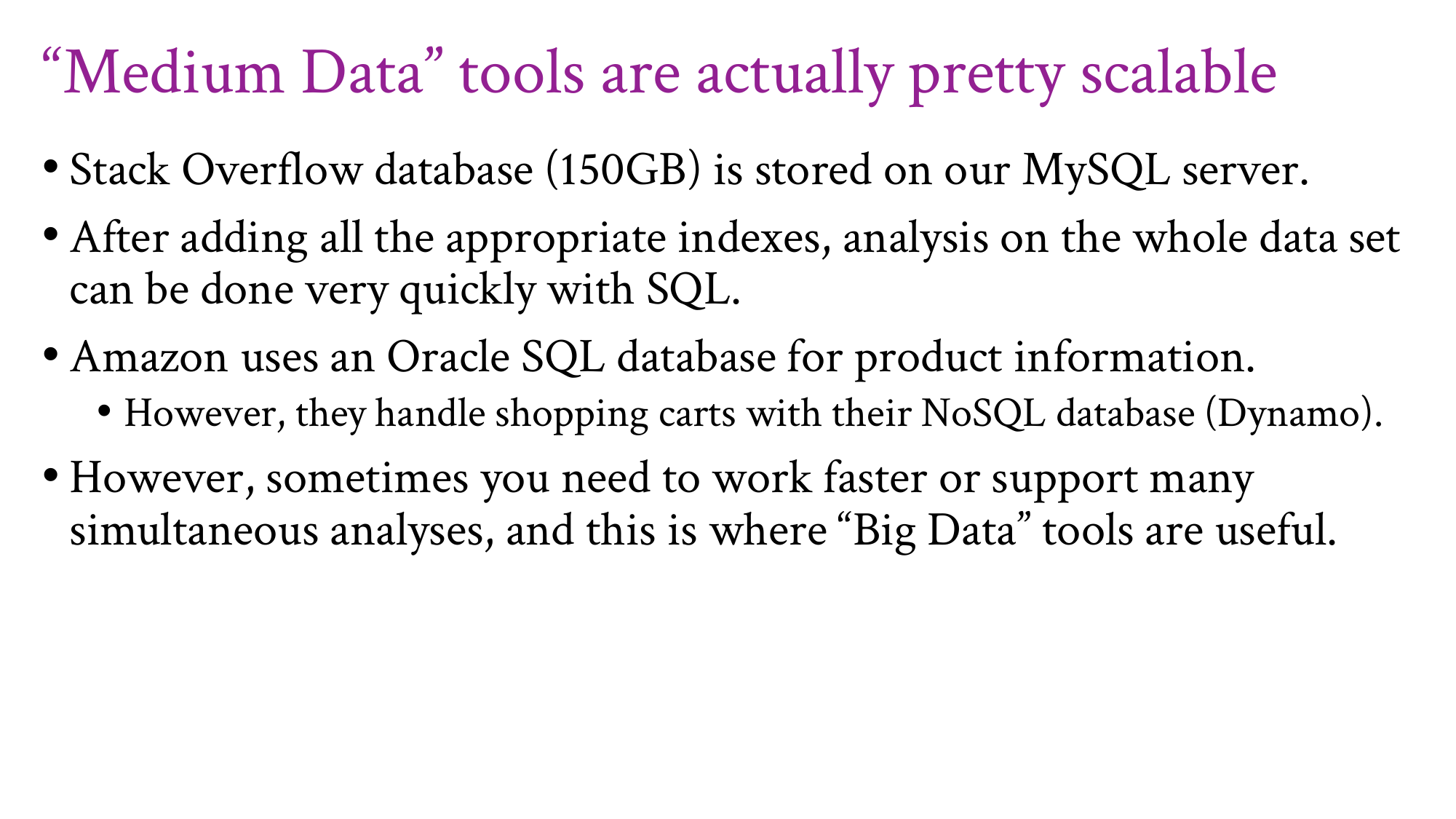

# “Medium Data” tools are actually pretty scalable
Stack Overflow database (150GB) is stored on our MySQL server.
After adding all the appropriate indexes, analysis on the whole data set can be done very quickly with SQL.
Amazon uses an Oracle SQL database for product information.
However, they handle shopping carts with their NoSQL database (Dynamo).
However, sometimes you need to work faster or support many simultaneous analyses, and this is where “Big Data” tools are useful.